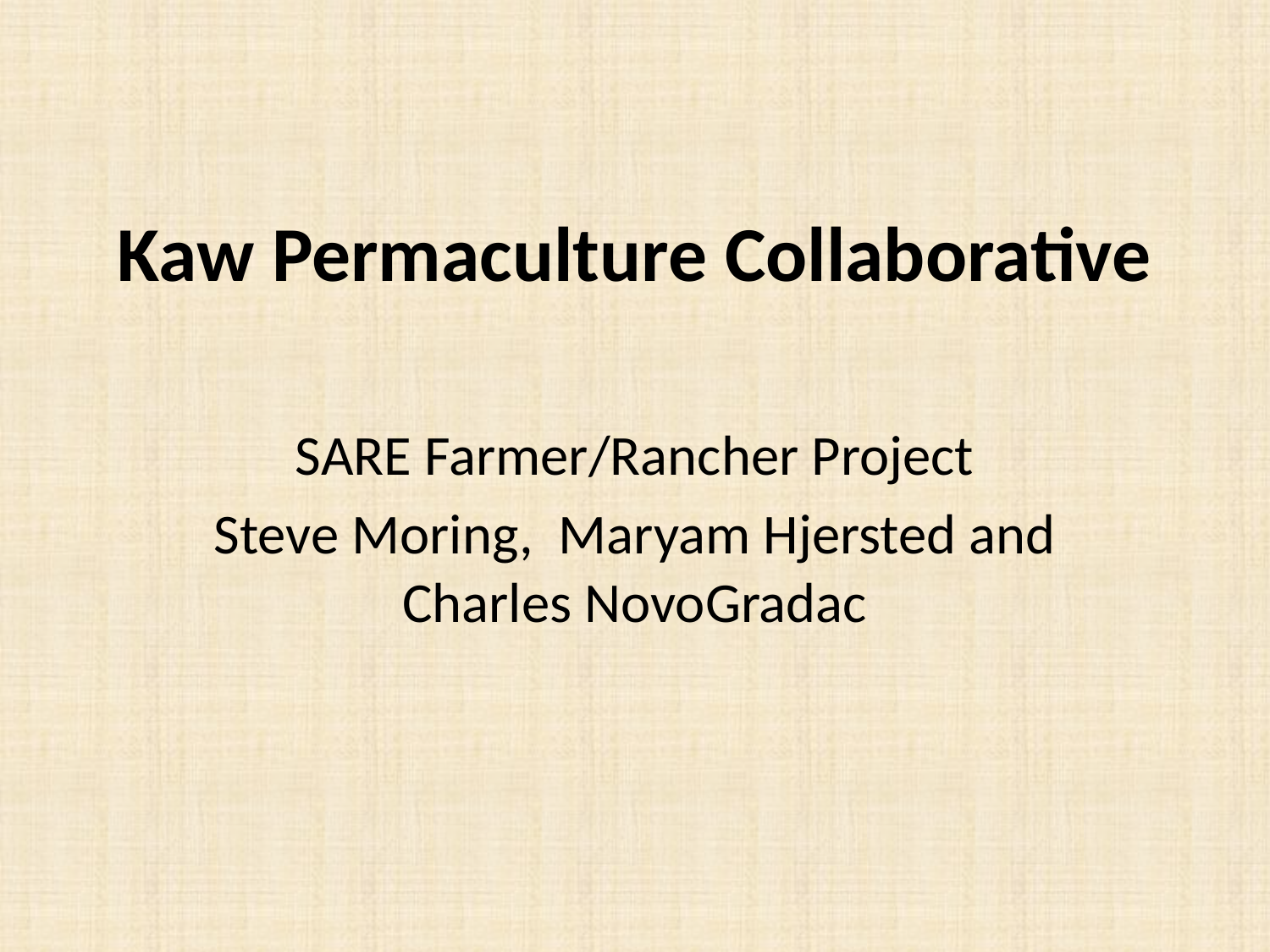

# Kaw Permaculture Collaborative
SARE Farmer/Rancher Project
Steve Moring,  Maryam Hjersted and Charles NovoGradac